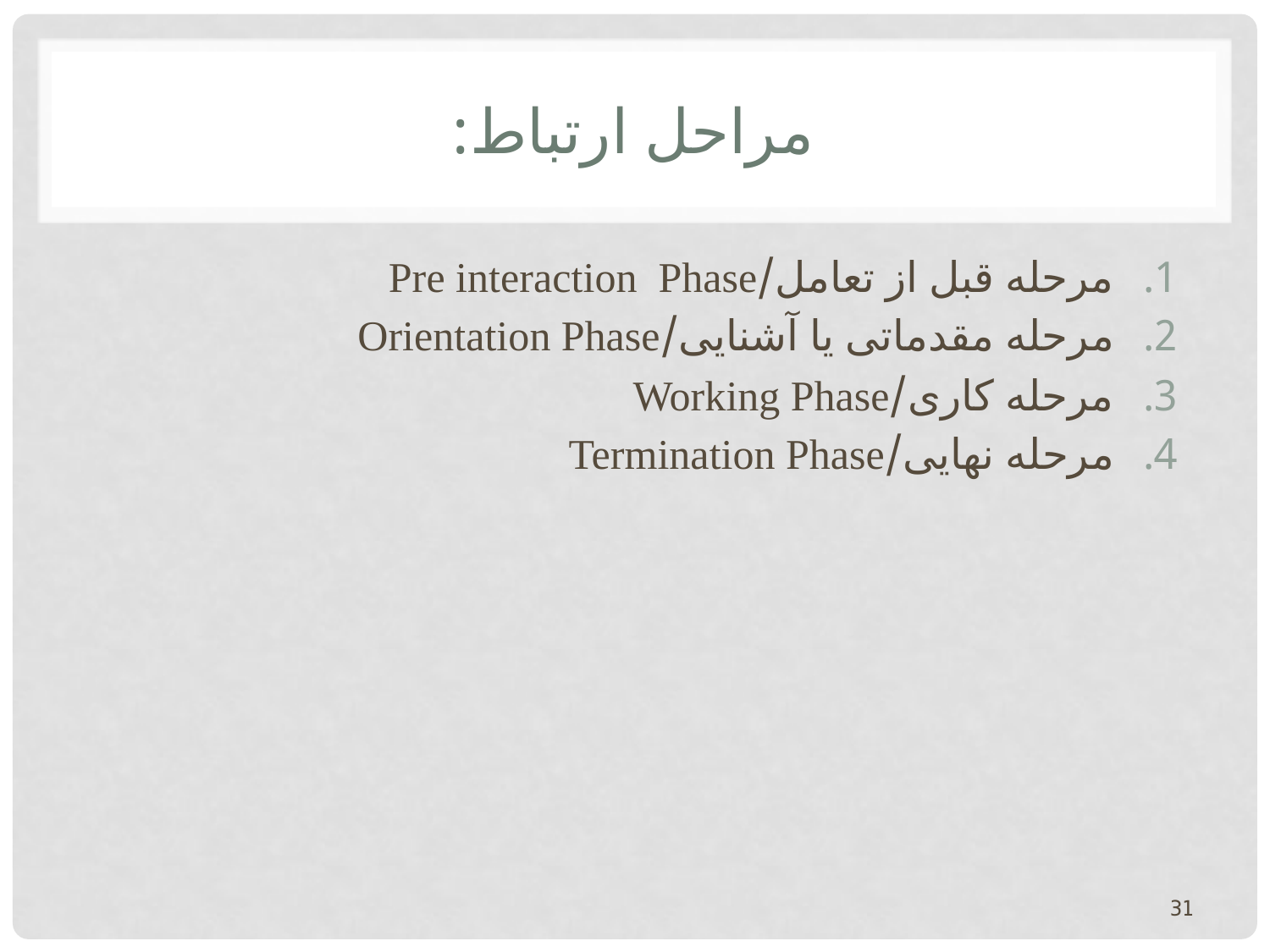

# مراحل ارتباط:
مرحله قبل از تعامل/Pre interaction  Phase
مرحله مقدماتی یا آشنایی/Orientation Phase
مرحله کاری/Working Phase
مرحله نهایی/Termination Phase

31